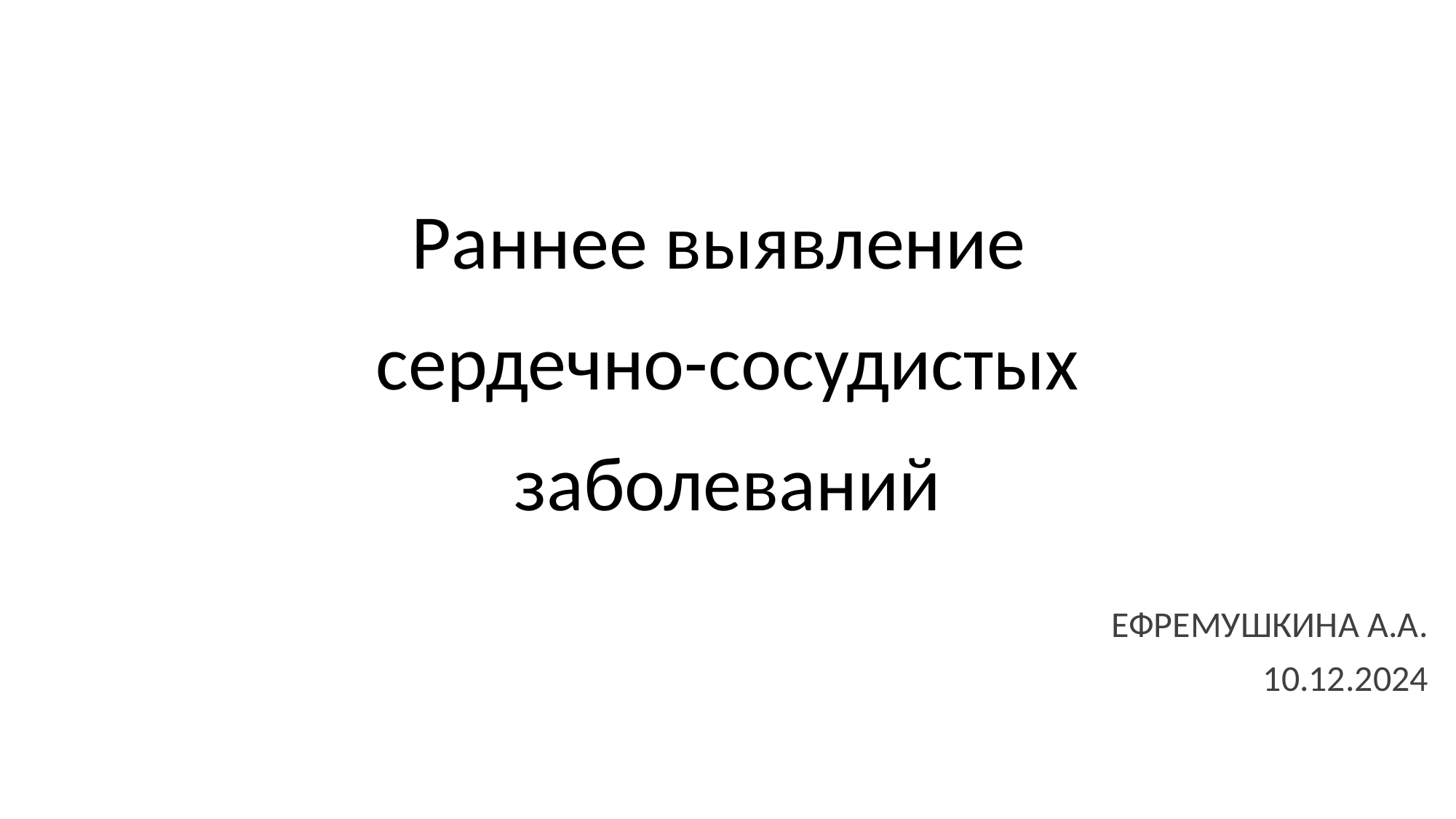

# Раннее выявление сердечно-сосудистых заболеваний
ЕФРЕМУШКИНА А.А.
10.12.2024